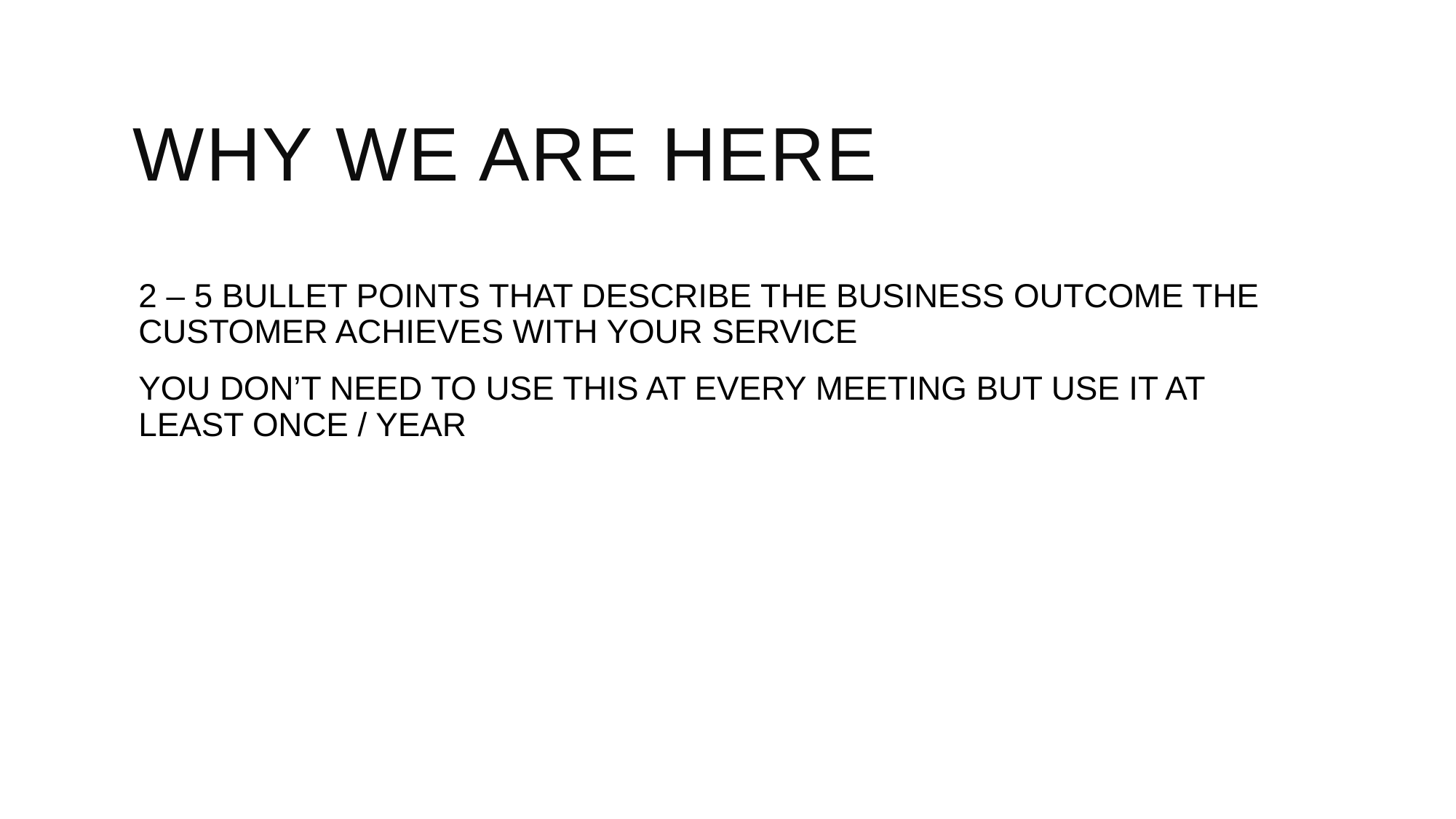

# WHY WE ARE HERE
2 – 5 BULLET POINTS THAT DESCRIBE THE BUSINESS OUTCOME THE CUSTOMER ACHIEVES WITH YOUR SERVICE
YOU DON’T NEED TO USE THIS AT EVERY MEETING BUT USE IT AT LEAST ONCE / YEAR